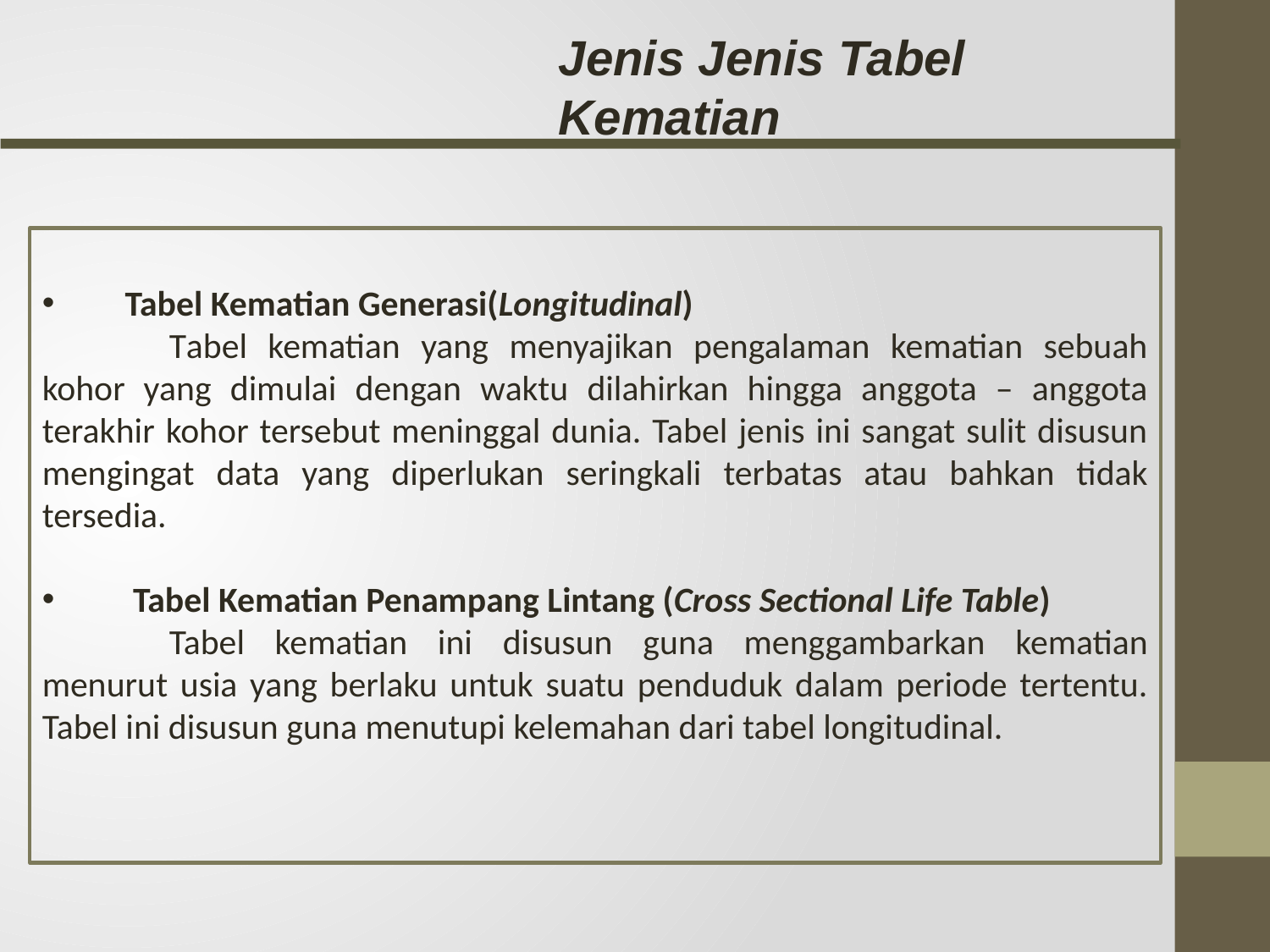

Jenis Jenis Tabel Kematian

 Tabel Kematian Generasi(Longitudinal)
	Tabel kematian yang menyajikan pengalaman kematian sebuah kohor yang dimulai dengan waktu dilahirkan hingga anggota – anggota terakhir kohor tersebut meninggal dunia. Tabel jenis ini sangat sulit disusun mengingat data yang diperlukan seringkali terbatas atau bahkan tidak tersedia.

  Tabel Kematian Penampang Lintang (Cross Sectional Life Table)
	Tabel kematian ini disusun guna menggambarkan kematian menurut usia yang berlaku untuk suatu penduduk dalam periode tertentu. Tabel ini disusun guna menutupi kelemahan dari tabel longitudinal.